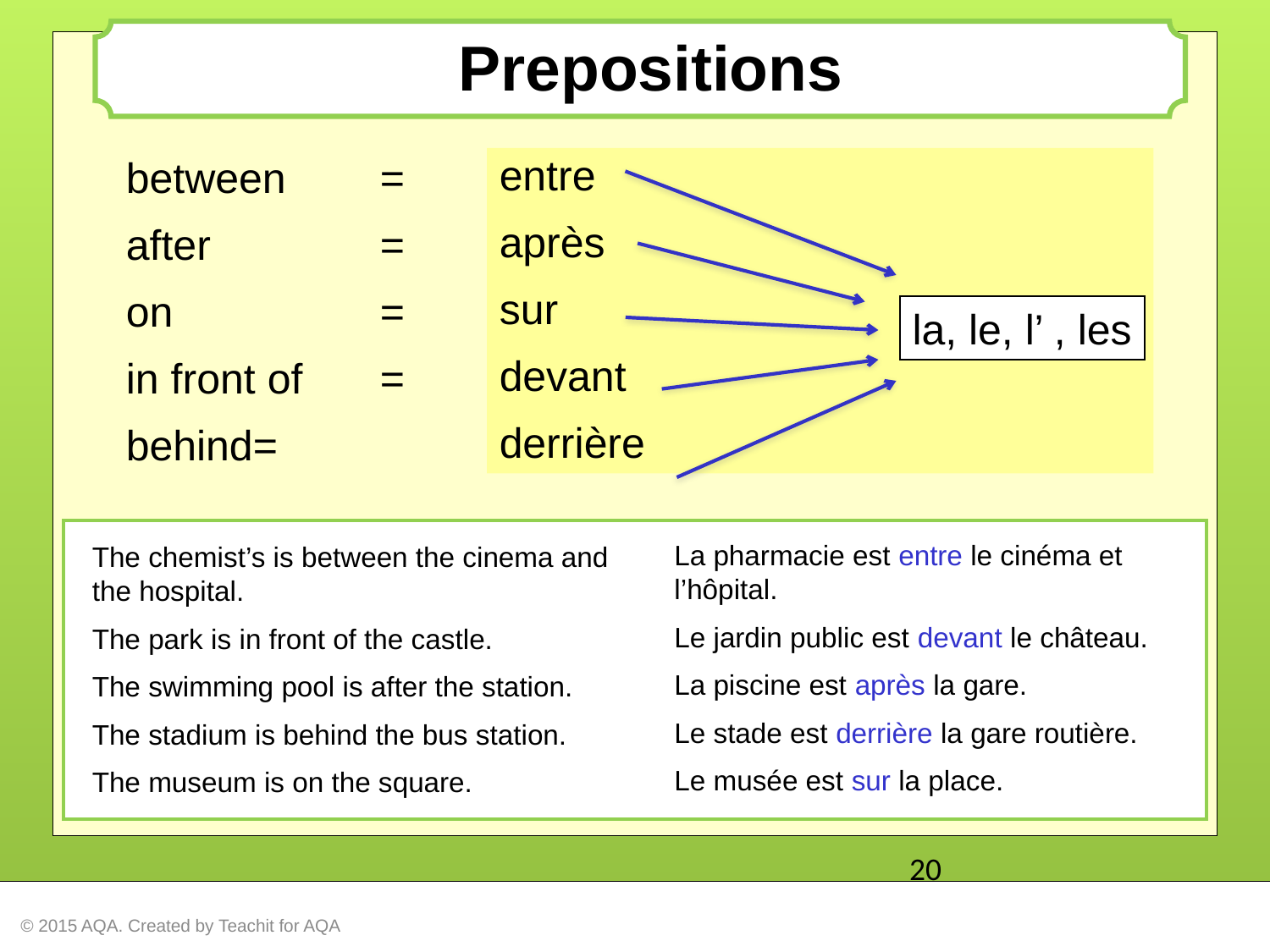

Prepositions

entre
après
sur
devant
derrière
between	=
after		=
on		=
in front of	=
behind	=
la, le, l’ , les

La pharmacie est entre le cinéma et
l’hôpital.
Le jardin public est devant le château.
La piscine est après la gare.
Le stade est derrière la gare routière.
Le musée est sur la place.
The chemist’s is between the cinema and
the hospital.
The park is in front of the castle.
The swimming pool is after the station.
The stadium is behind the bus station.
The museum is on the square.

20